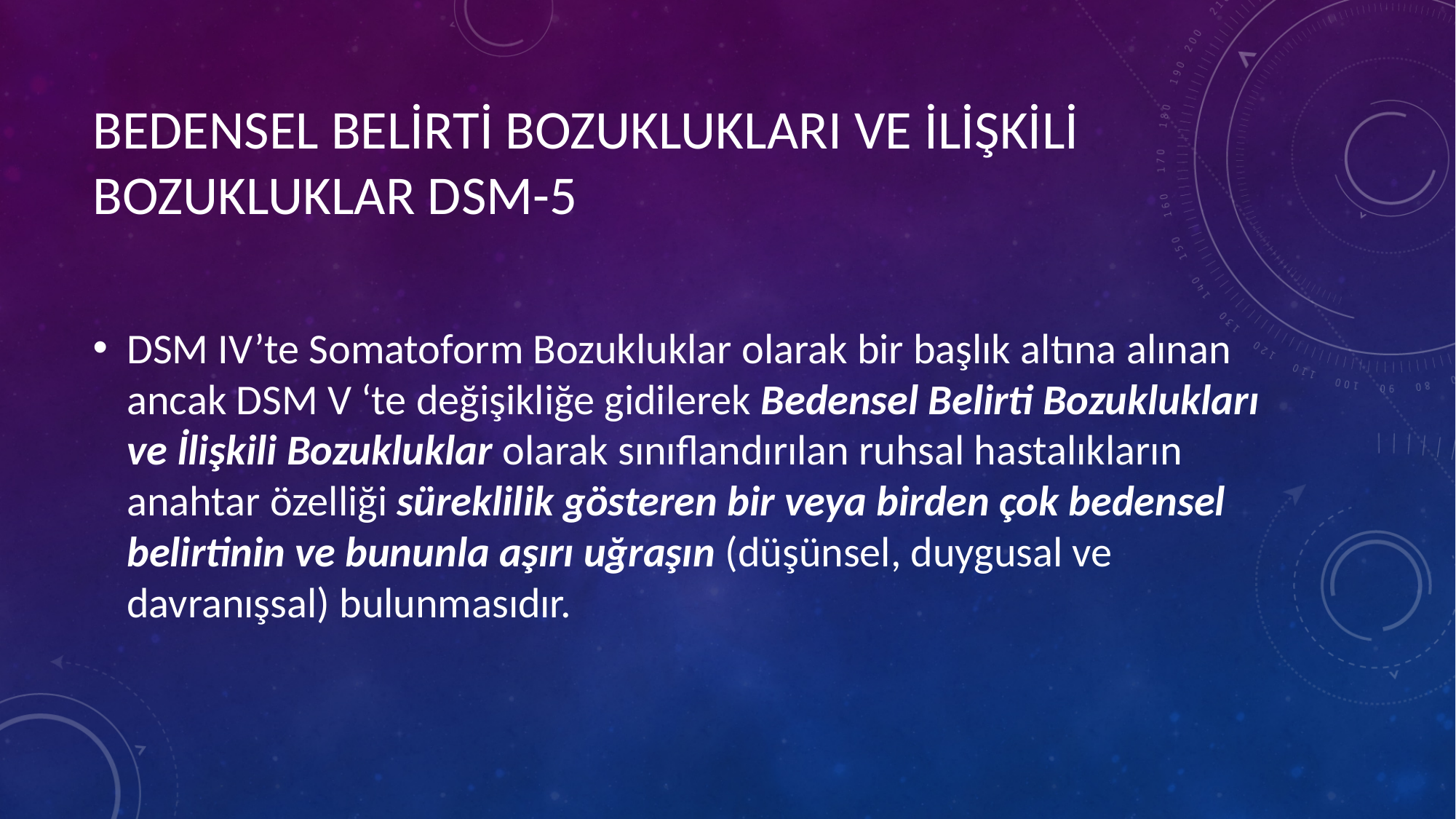

# Bedensel Belirti Bozuklukları ve İlişkili Bozukluklar DSM-5
DSM IV’te Somatoform Bozukluklar olarak bir başlık altına alınan ancak DSM V ‘te değişikliğe gidilerek Bedensel Belirti Bozuklukları ve İlişkili Bozukluklar olarak sınıflandırılan ruhsal hastalıkların anahtar özelliği süreklilik gösteren bir veya birden çok bedensel belirtinin ve bununla aşırı uğraşın (düşünsel, duygusal ve davranışsal) bulunmasıdır.